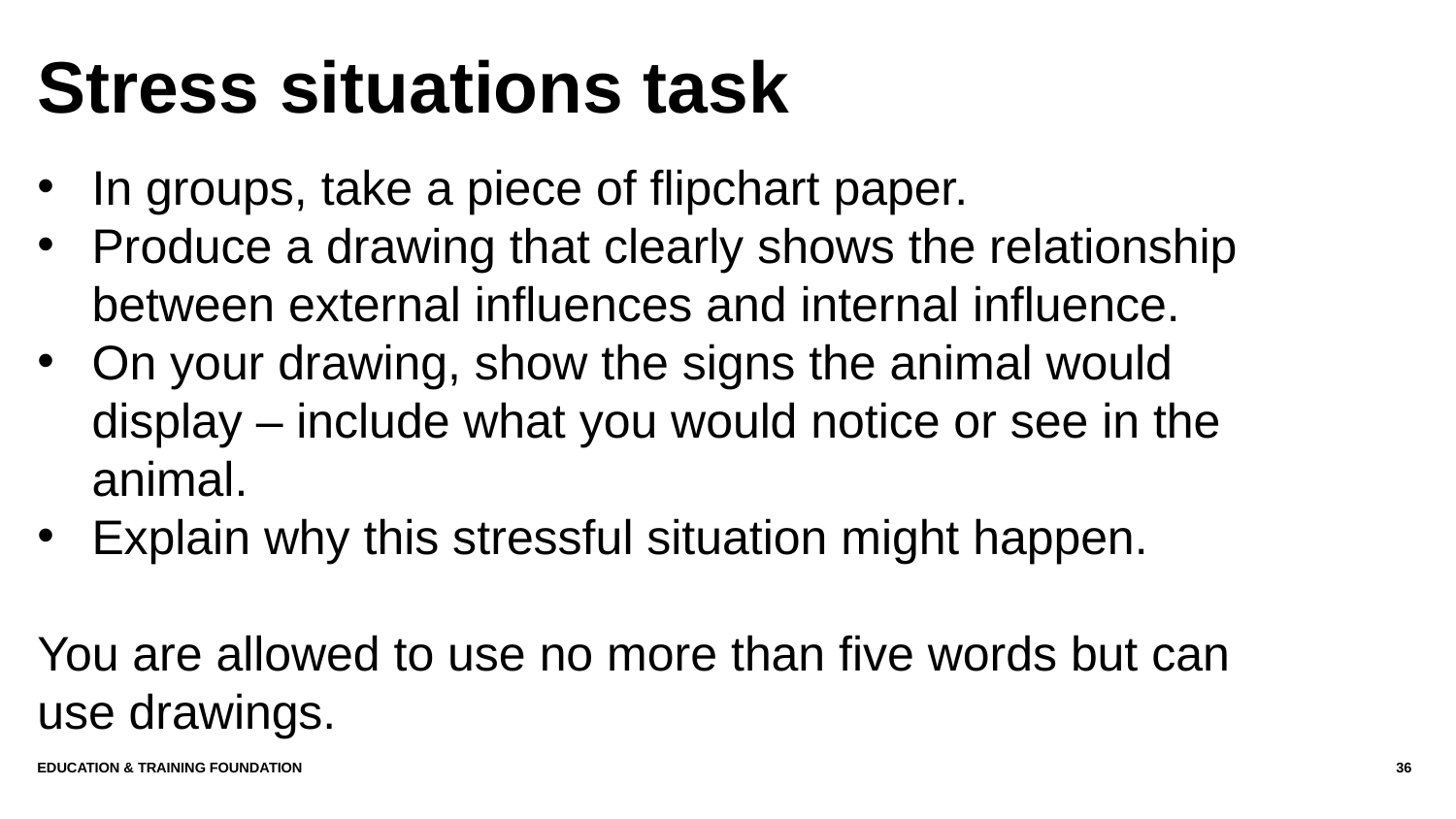

# Stress situations task
In groups, take a piece of flipchart paper.
Produce a drawing that clearly shows the relationship between external influences and internal influence.
On your drawing, show the signs the animal would display – include what you would notice or see in the animal.
Explain why this stressful situation might happen.

You are allowed to use no more than five words but can use drawings.
Education & Training Foundation
36